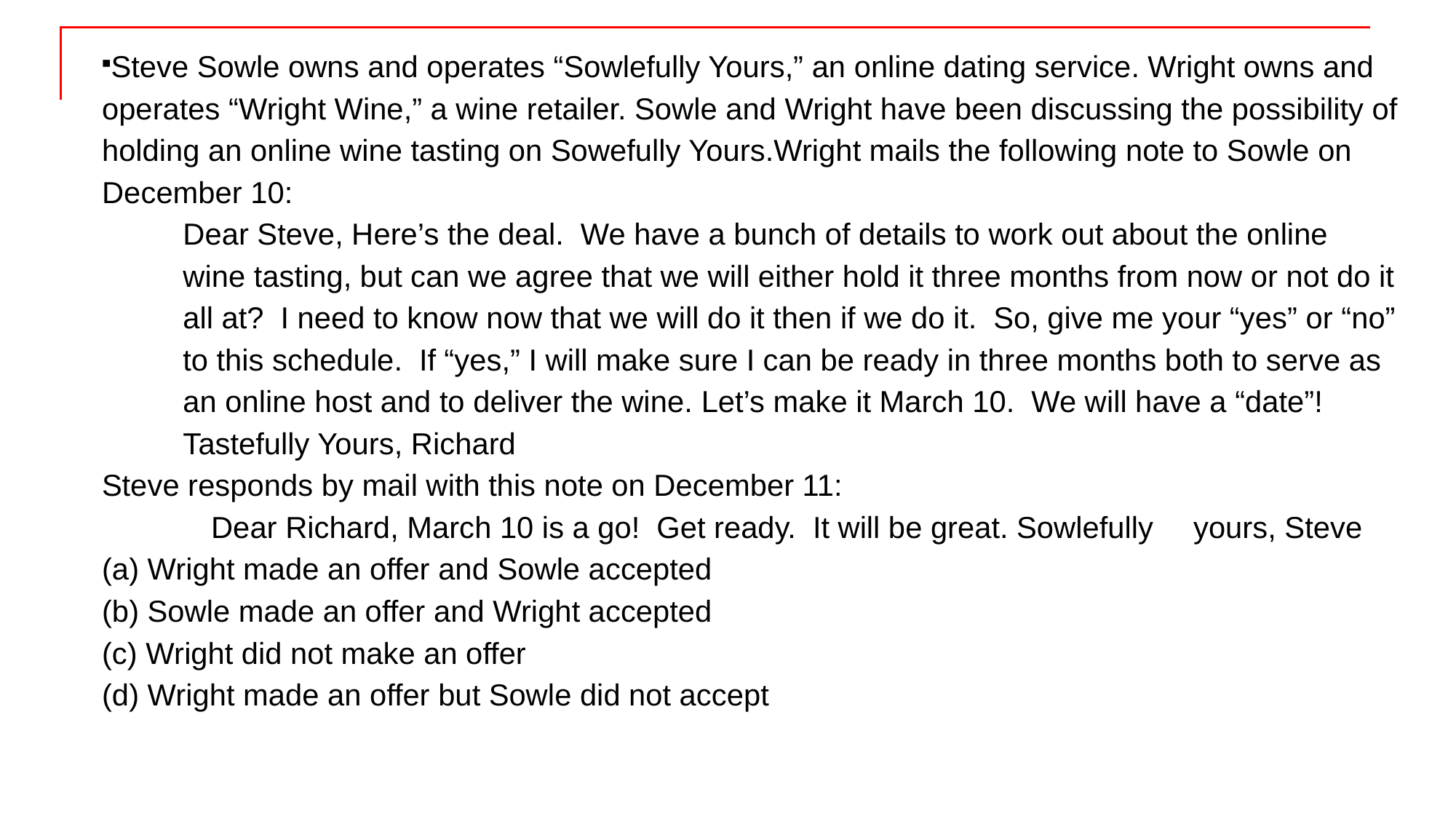

Steve Sowle owns and operates “Sowlefully Yours,” an online dating service. Wright owns and operates “Wright Wine,” a wine retailer. Sowle and Wright have been discussing the possibility of holding an online wine tasting on Sowefully Yours.Wright mails the following note to Sowle on December 10:
Dear Steve, Here’s the deal.  We have a bunch of details to work out about the online wine tasting, but can we agree that we will either hold it three months from now or not do it all at?  I need to know now that we will do it then if we do it.  So, give me your “yes” or “no” to this schedule.  If “yes,” I will make sure I can be ready in three months both to serve as an online host and to deliver the wine. Let’s make it March 10.  We will have a “date”! Tastefully Yours, Richard
Steve responds by mail with this note on December 11:
	Dear Richard, March 10 is a go!  Get ready.  It will be great. Sowlefully 	yours, Steve
(a) Wright made an offer and Sowle accepted
(b) Sowle made an offer and Wright accepted
(c) Wright did not make an offer
(d) Wright made an offer but Sowle did not accept